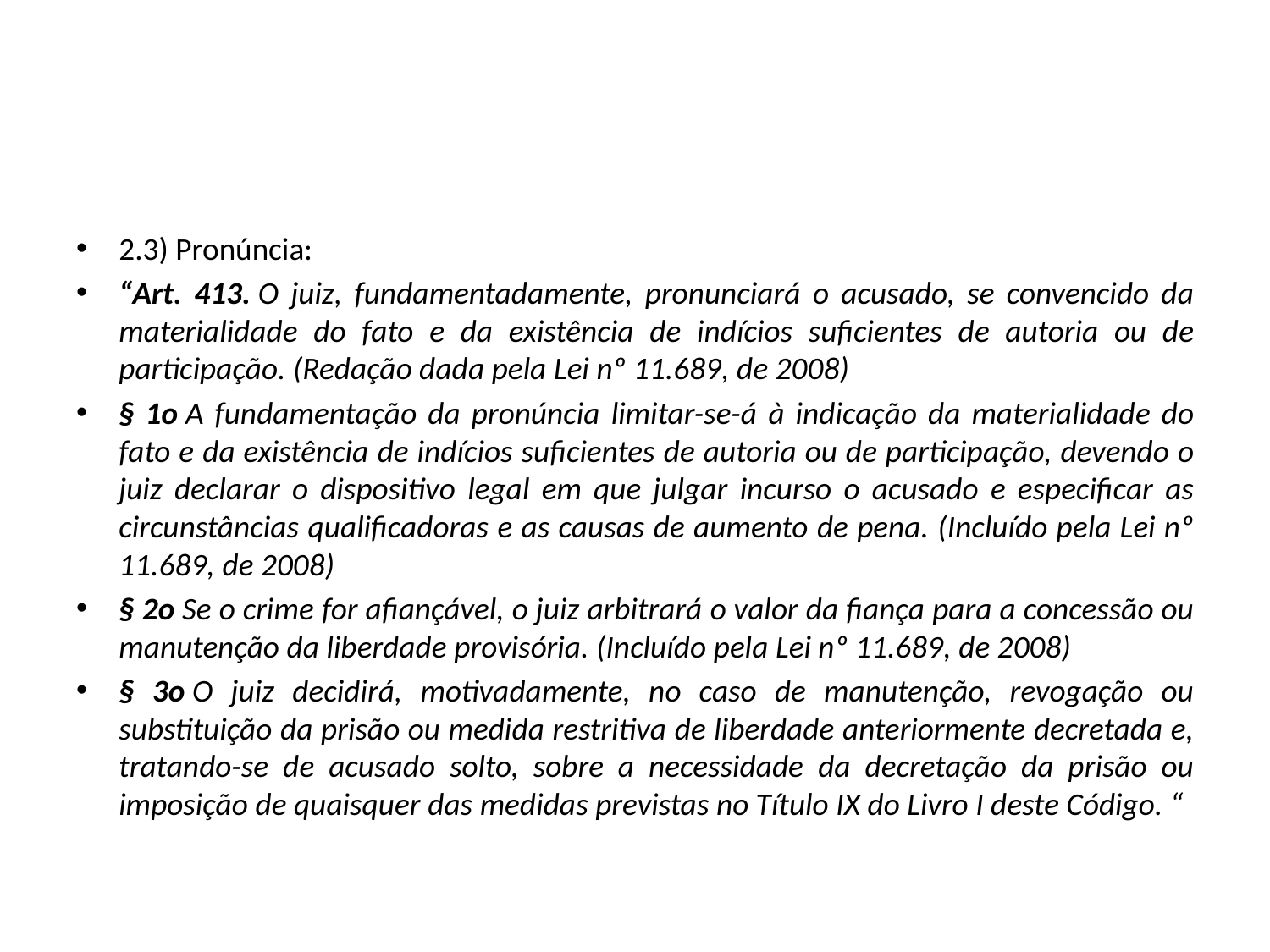

#
2.3) Pronúncia:
“Art. 413. O juiz, fundamentadamente, pronunciará o acusado, se convencido da materialidade do fato e da existência de indícios suficientes de autoria ou de participação. (Redação dada pela Lei nº 11.689, de 2008)
§ 1o A fundamentação da pronúncia limitar-se-á à indicação da materialidade do fato e da existência de indícios suficientes de autoria ou de participação, devendo o juiz declarar o dispositivo legal em que julgar incurso o acusado e especificar as circunstâncias qualificadoras e as causas de aumento de pena. (Incluído pela Lei nº 11.689, de 2008)
§ 2o Se o crime for afiançável, o juiz arbitrará o valor da fiança para a concessão ou manutenção da liberdade provisória. (Incluído pela Lei nº 11.689, de 2008)
§ 3o O juiz decidirá, motivadamente, no caso de manutenção, revogação ou substituição da prisão ou medida restritiva de liberdade anteriormente decretada e, tratando-se de acusado solto, sobre a necessidade da decretação da prisão ou imposição de quaisquer das medidas previstas no Título IX do Livro I deste Código. “